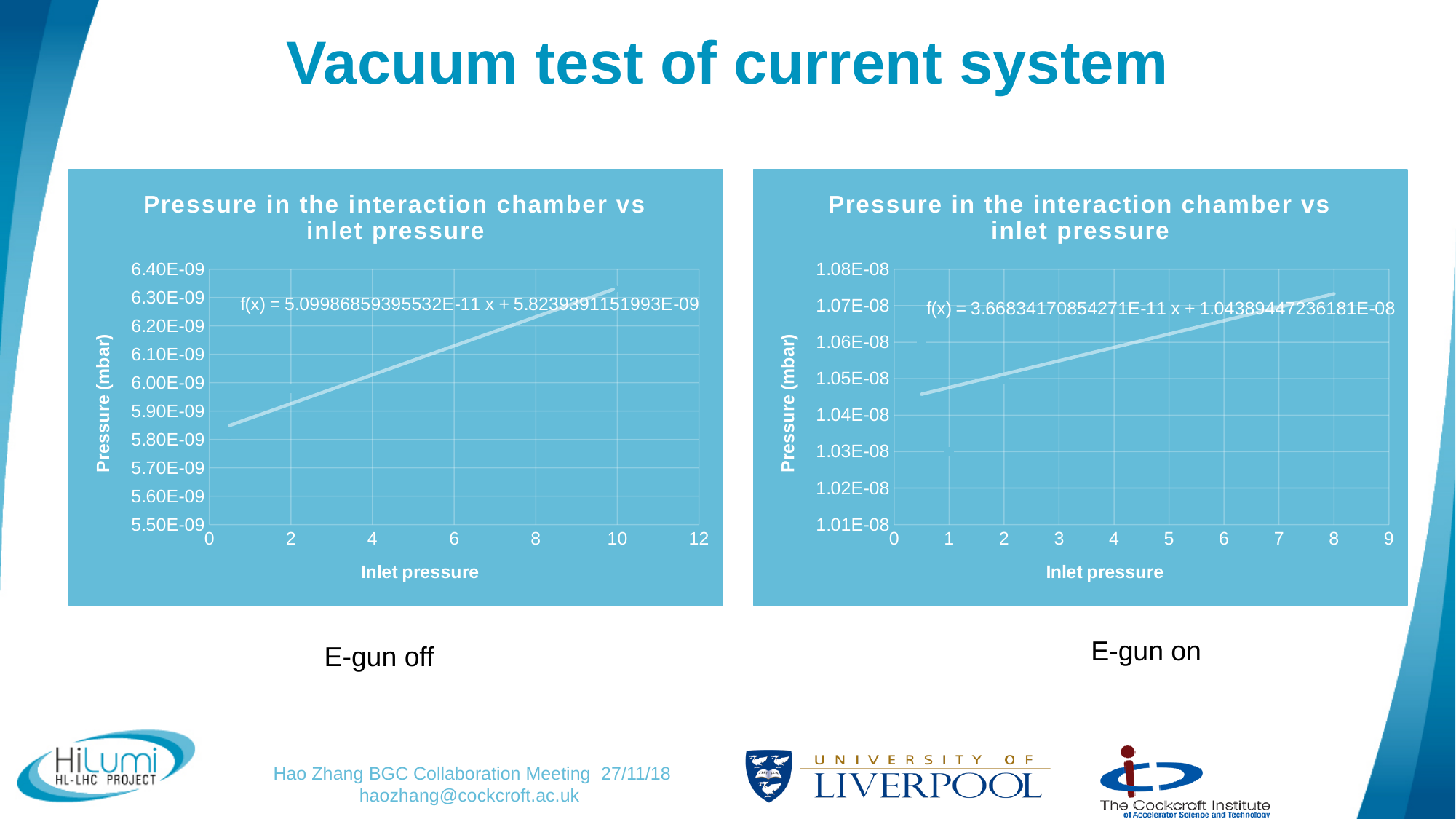

# Vacuum test of current system

### Chart: Pressure in the interaction chamber vs inlet pressure

| Category |  |
|---|---|

### Chart: Pressure in the interaction chamber vs inlet pressure

| Category |  |
|---|---|
E-gun on
E-gun off